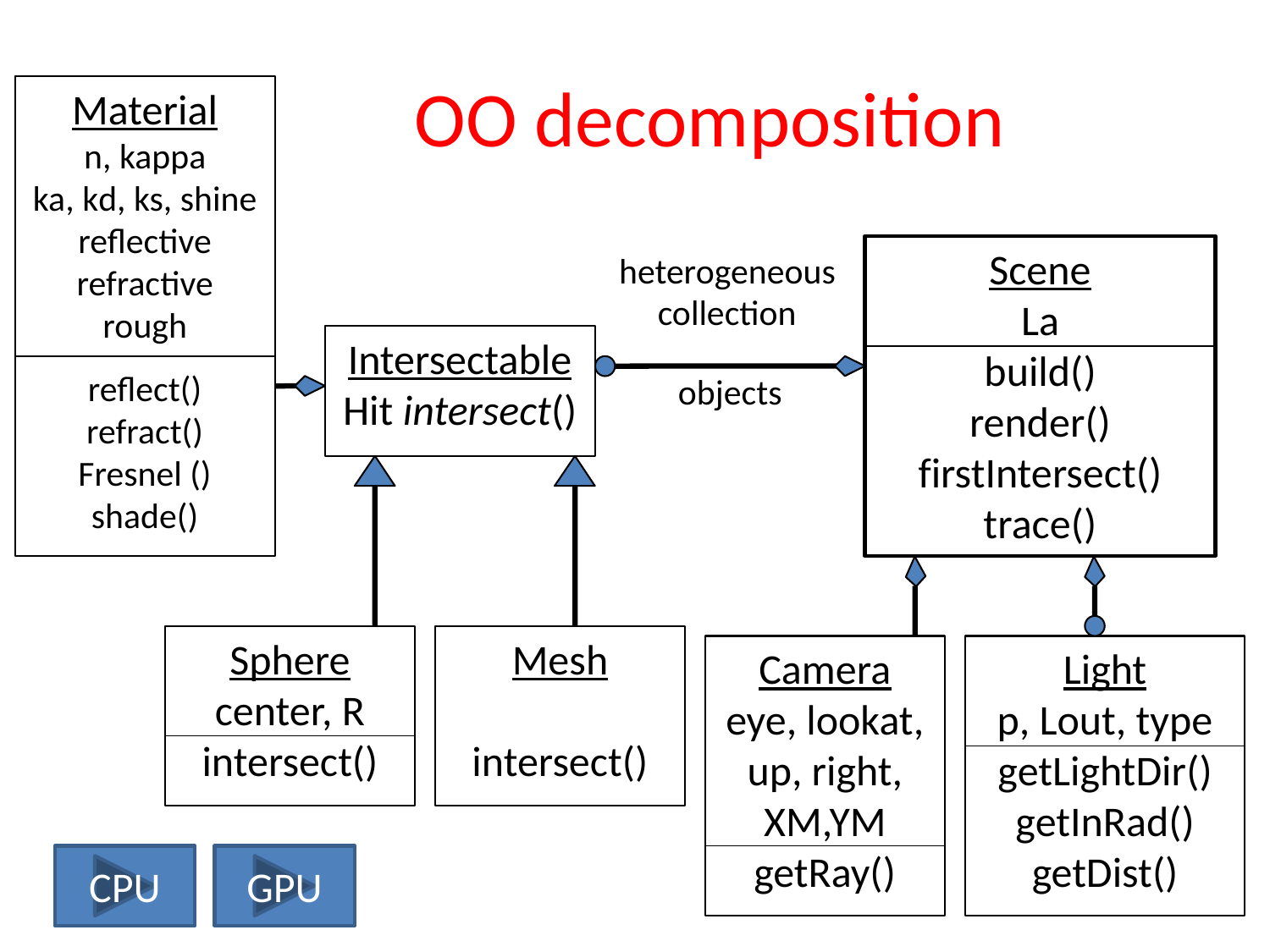

OO decomposition
Material
n, kappa
ka, kd, ks, shine
reflective
refractive
rough

reflect()
refract()
Fresnel ()
shade()

Scene
La
build()
render()
firstIntersect()
trace()

heterogeneous
collection
Intersectable
Hit intersect()

objects

Sphere
center, R
intersect()

Mesh

intersect()

Camera
eye, lookat, up, right, XM,YM
getRay()

Light
p, Lout, type
getLightDir()
getInRad()
getDist()

CPU
GPU